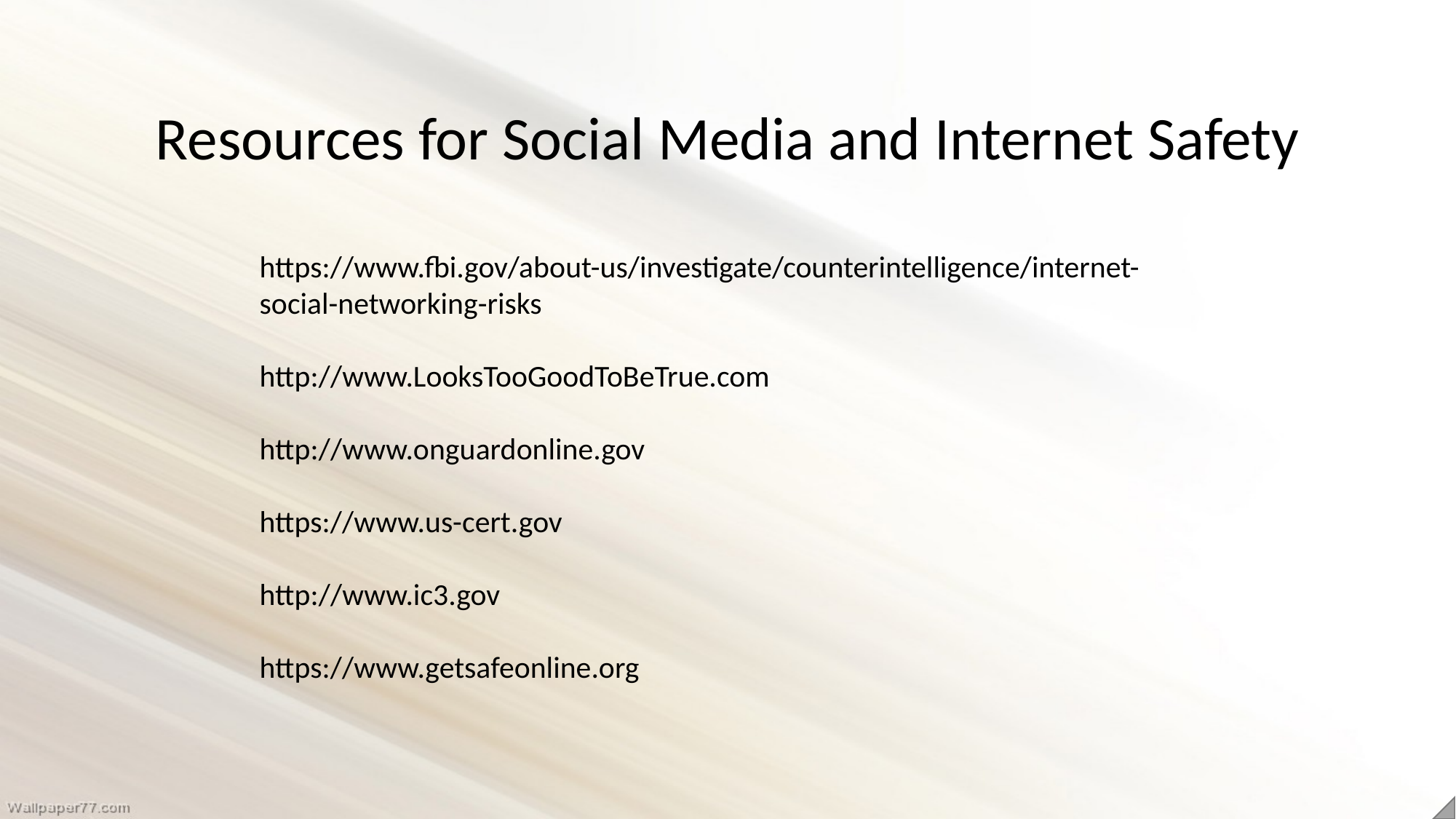

Resources for Social Media and Internet Safety
https://www.fbi.gov/about-us/investigate/counterintelligence/internet-social-networking-risks

http://www.LooksTooGoodToBeTrue.com

http://www.onguardonline.gov

https://www.us-cert.gov

http://www.ic3.gov

https://www.getsafeonline.org